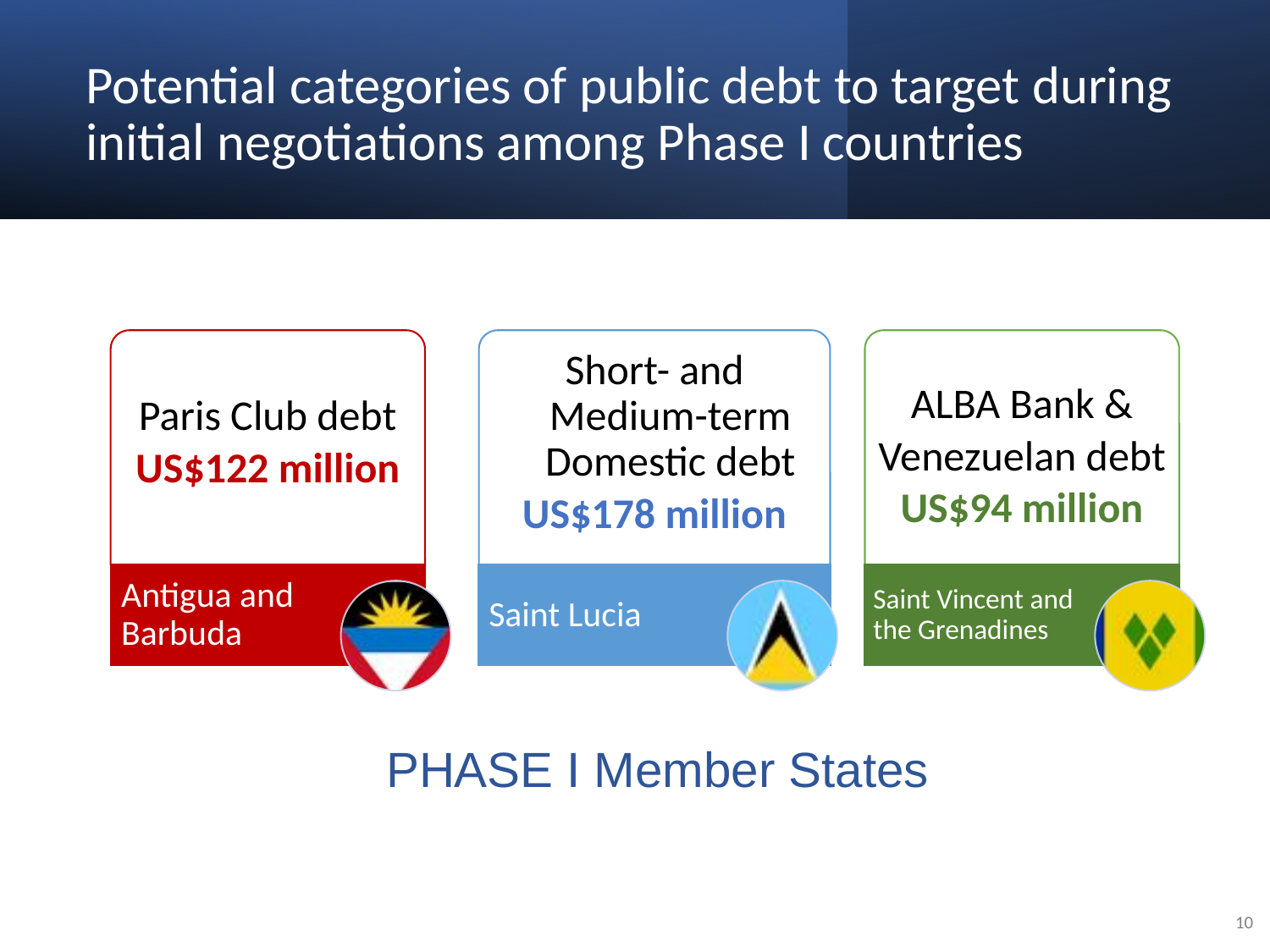

# Potential categories of public debt to target during initial negotiations among Phase I countries

Paris Club debt
US$122 million
Antigua and Barbuda
Short- and Medium-term Domestic debt
US$178 million
Saint Lucia

ALBA Bank &
Venezuelan debt
US$94 million
Saint Vincent and the Grenadines
PHASE I Member States
10